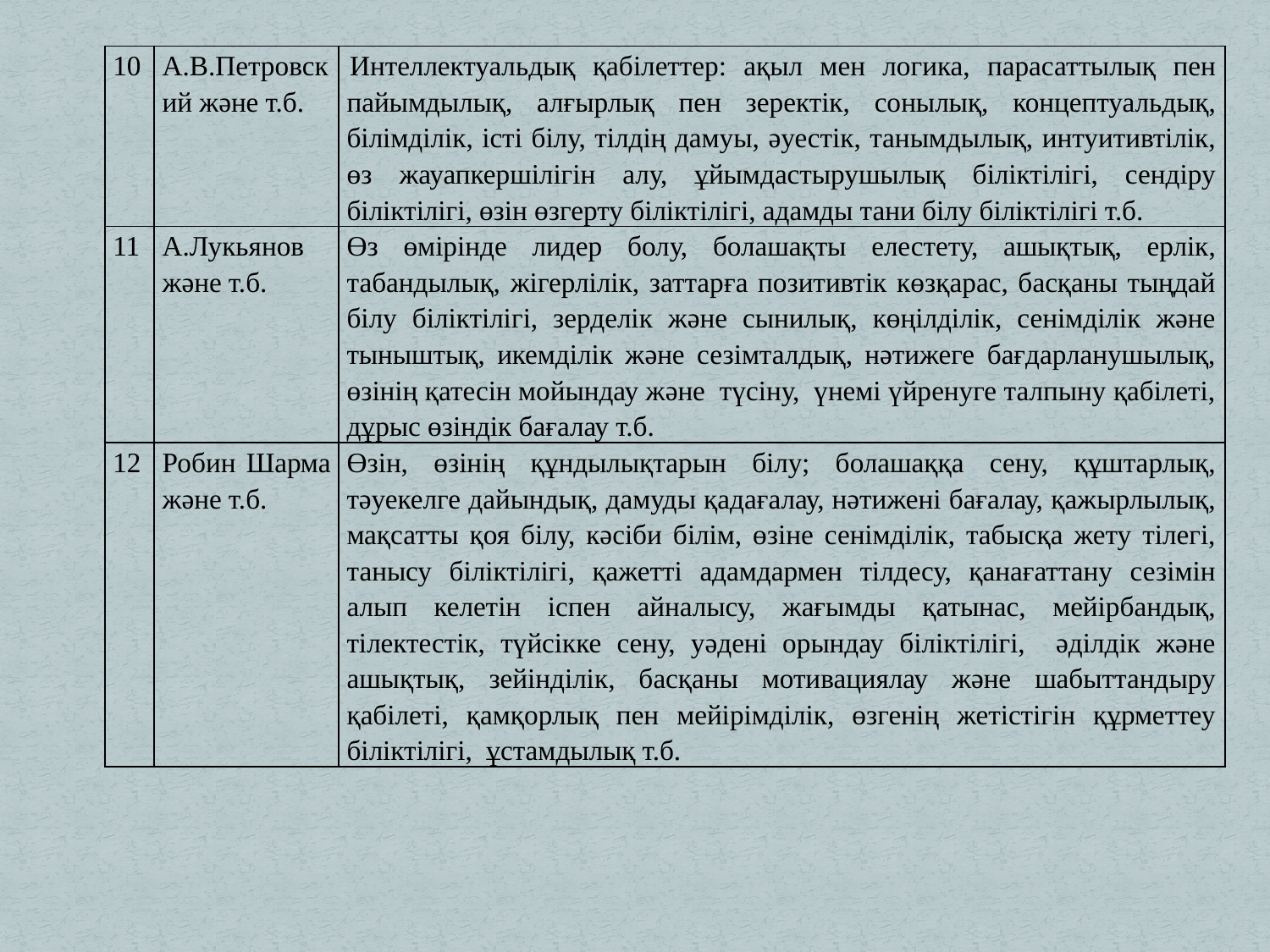

| 10 | А.В.Петровский және т.б. | Интеллектуальдық қабілеттер: ақыл мен логика, парасаттылық пен пайымдылық, алғырлық пен зеректік, сонылық, концептуальдық, білімділік, істі білу, тілдің дамуы, әуестік, танымдылық, интуитивтілік, өз жауапкершілігін алу, ұйымдастырушылық біліктілігі, сендіру біліктілігі, өзін өзгерту біліктілігі, адамды тани білу біліктілігі т.б. |
| --- | --- | --- |
| 11 | А.Лукьянов және т.б. | Өз өмірінде лидер болу, болашақты елестету, ашықтық, ерлік, табандылық, жігерлілік, заттарға позитивтік көзқарас, басқаны тыңдай білу біліктілігі, зерделік және сынилық, көңілділік, сенімділік және тыныштық, икемділік және сезімталдық, нәтижеге бағдарланушылық, өзінің қатесін мойындау және түсіну, үнемі үйренуге талпыну қабілеті, дұрыс өзіндік бағалау т.б. |
| 12 | Робин Шарма және т.б. | Өзін, өзінің құндылықтарын білу; болашаққа сену, құштарлық, тәуекелге дайындық, дамуды қадағалау, нәтижені бағалау, қажырлылық, мақсатты қоя білу, кәсіби білім, өзіне сенімділік, табысқа жету тілегі, танысу біліктілігі, қажетті адамдармен тілдесу, қанағаттану сезімін алып келетін іспен айналысу, жағымды қатынас, мейірбандық, тілектестік, түйсікке сену, уәдені орындау біліктілігі, әділдік және ашықтық, зейінділік, басқаны мотивациялау және шабыттандыру қабілеті, қамқорлық пен мейірімділік, өзгенің жетістігін құрметтеу біліктілігі, ұстамдылық т.б. |